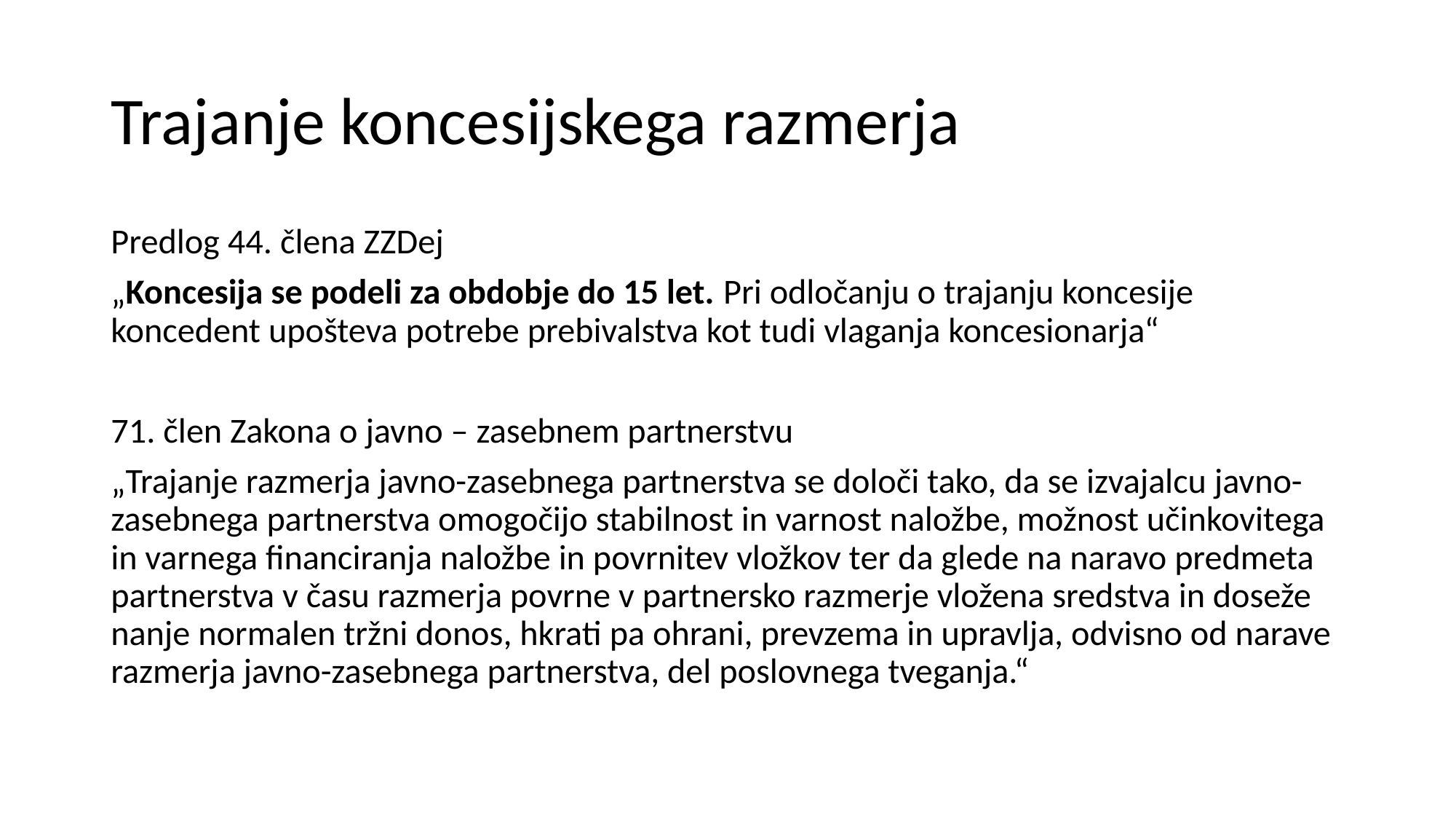

# Trajanje koncesijskega razmerja
Predlog 44. člena ZZDej
„Koncesija se podeli za obdobje do 15 let. Pri odločanju o trajanju koncesije koncedent upošteva potrebe prebivalstva kot tudi vlaganja koncesionarja“

71. člen Zakona o javno – zasebnem partnerstvu
„Trajanje razmerja javno-zasebnega partnerstva se določi tako, da se izvajalcu javno-zasebnega partnerstva omogočijo stabilnost in varnost naložbe, možnost učinkovitega in varnega financiranja naložbe in povrnitev vložkov ter da glede na naravo predmeta partnerstva v času razmerja povrne v partnersko razmerje vložena sredstva in doseže nanje normalen tržni donos, hkrati pa ohrani, prevzema in upravlja, odvisno od narave razmerja javno-zasebnega partnerstva, del poslovnega tveganja.“